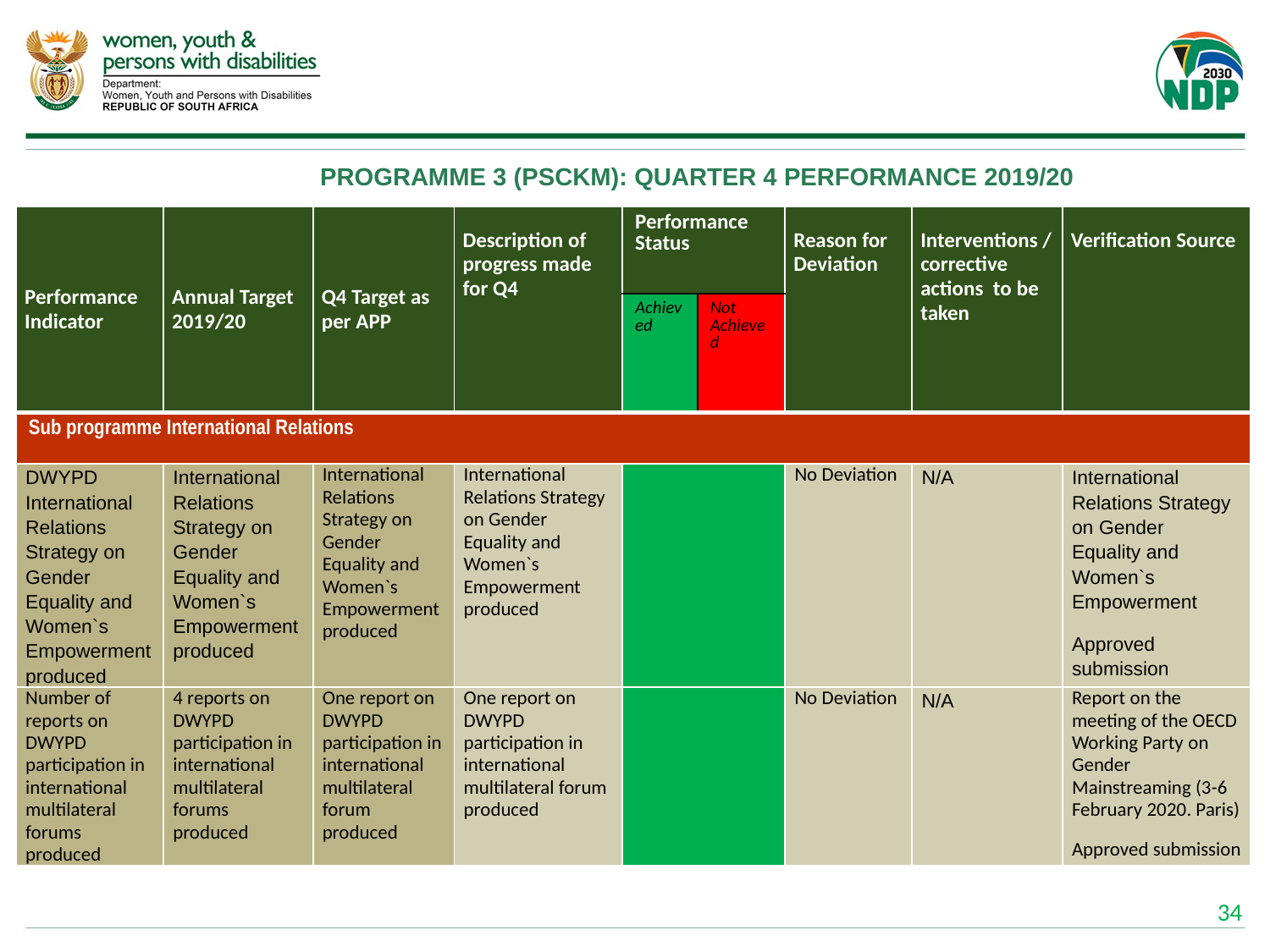

# PROGRAMME 3 (PSCKM): QUARTER 4 PERFORMANCE 2019/20
| Performance Indicator | Annual Target 2019/20 | Q4 Target as per APP | Description of progress made for Q4 | Performance Status |  | Reason for Deviation | Interventions / corrective actions to be taken | Verification Source |
| --- | --- | --- | --- | --- | --- | --- | --- | --- |
|  |  |  |  | Achieved | Not Achieved |  |  |  |
| Sub programme International Relations |  |  |  |  |  |  |  |  |
| DWYPD International Relations Strategy on Gender Equality and Women`s Empowerment produced | International Relations Strategy on Gender Equality and Women`s Empowerment produced | International Relations Strategy on Gender Equality and Women`s Empowerment produced | International Relations Strategy on Gender Equality and Women`s Empowerment produced |  |  | No Deviation | N/A | International Relations Strategy on Gender Equality and Women`s Empowerment Approved submission |
| Number of reports on DWYPD participation in international multilateral forums produced | 4 reports on DWYPD participation in international multilateral forums produced | One report on DWYPD participation in international multilateral forum produced | One report on DWYPD participation in international multilateral forum produced |  |  | No Deviation | N/A | Report on the meeting of the OECD Working Party on Gender Mainstreaming (3-6 February 2020. Paris) Approved submission |